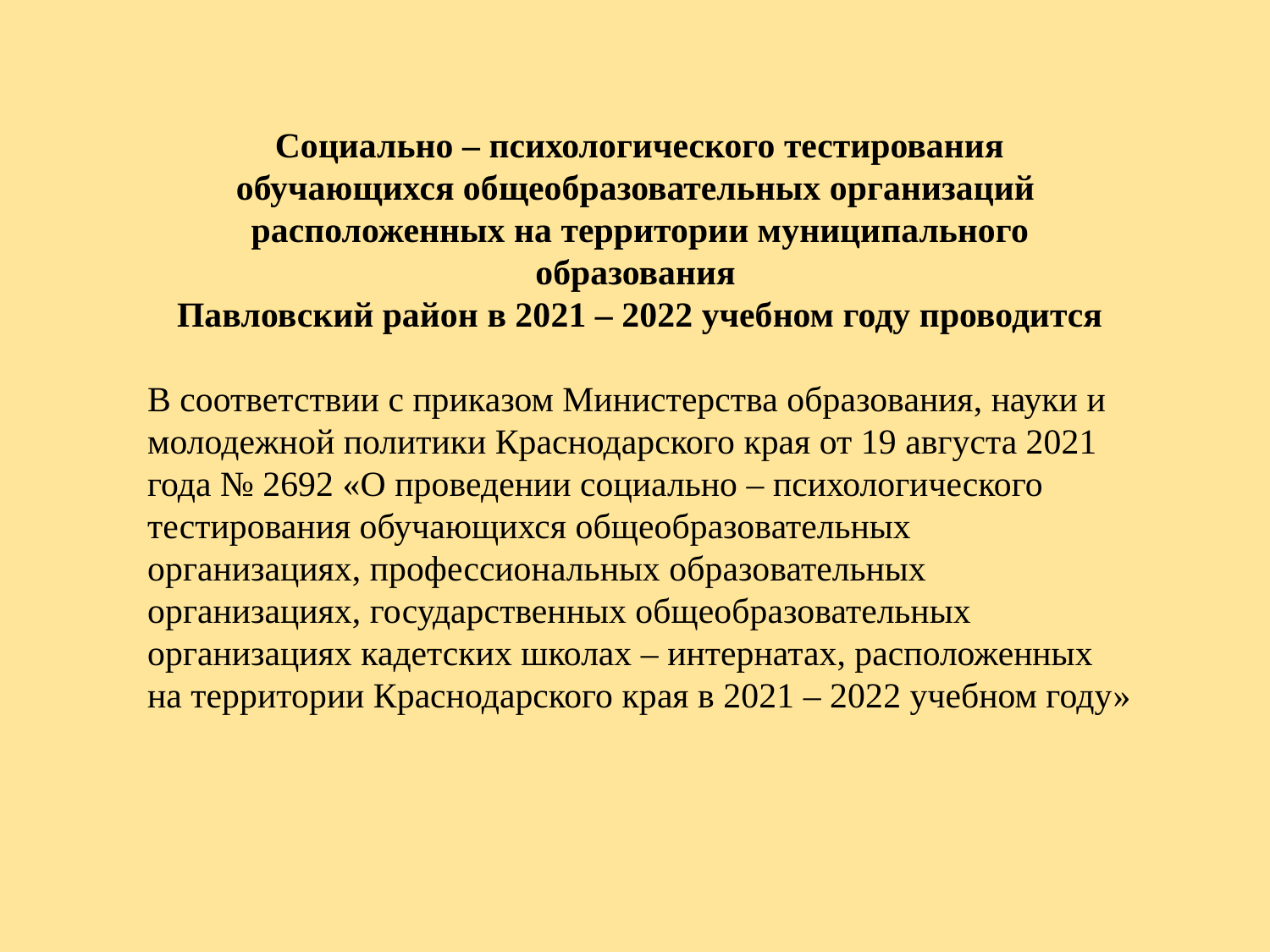

Социально – психологического тестирования
обучающихся общеобразовательных организаций
расположенных на территории муниципального образования
Павловский район в 2021 – 2022 учебном году проводится

В соответствии с приказом Министерства образования, науки и молодежной политики Краснодарского края от 19 августа 2021 года № 2692 «О проведении социально – психологического тестирования обучающихся общеобразовательных организациях, профессиональных образовательных организациях, государственных общеобразовательных организациях кадетских школах – интернатах, расположенных на территории Краснодарского края в 2021 – 2022 учебном году»